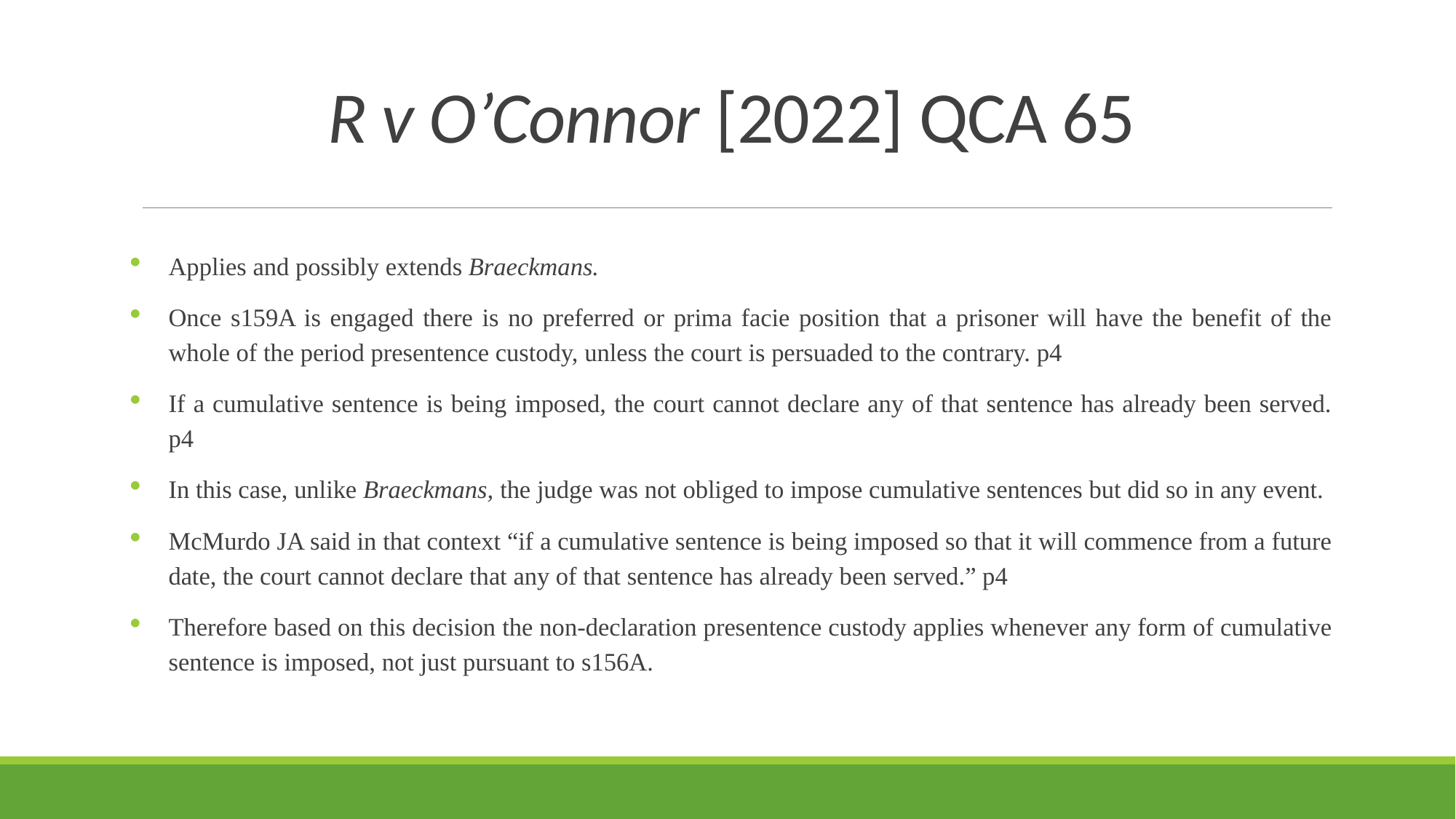

# R v O’Connor [2022] QCA 65
Applies and possibly extends Braeckmans.
Once s159A is engaged there is no preferred or prima facie position that a prisoner will have the benefit of the whole of the period presentence custody, unless the court is persuaded to the contrary. p4
If a cumulative sentence is being imposed, the court cannot declare any of that sentence has already been served. p4
In this case, unlike Braeckmans, the judge was not obliged to impose cumulative sentences but did so in any event.
McMurdo JA said in that context “if a cumulative sentence is being imposed so that it will commence from a future date, the court cannot declare that any of that sentence has already been served.” p4
Therefore based on this decision the non-declaration presentence custody applies whenever any form of cumulative sentence is imposed, not just pursuant to s156A.